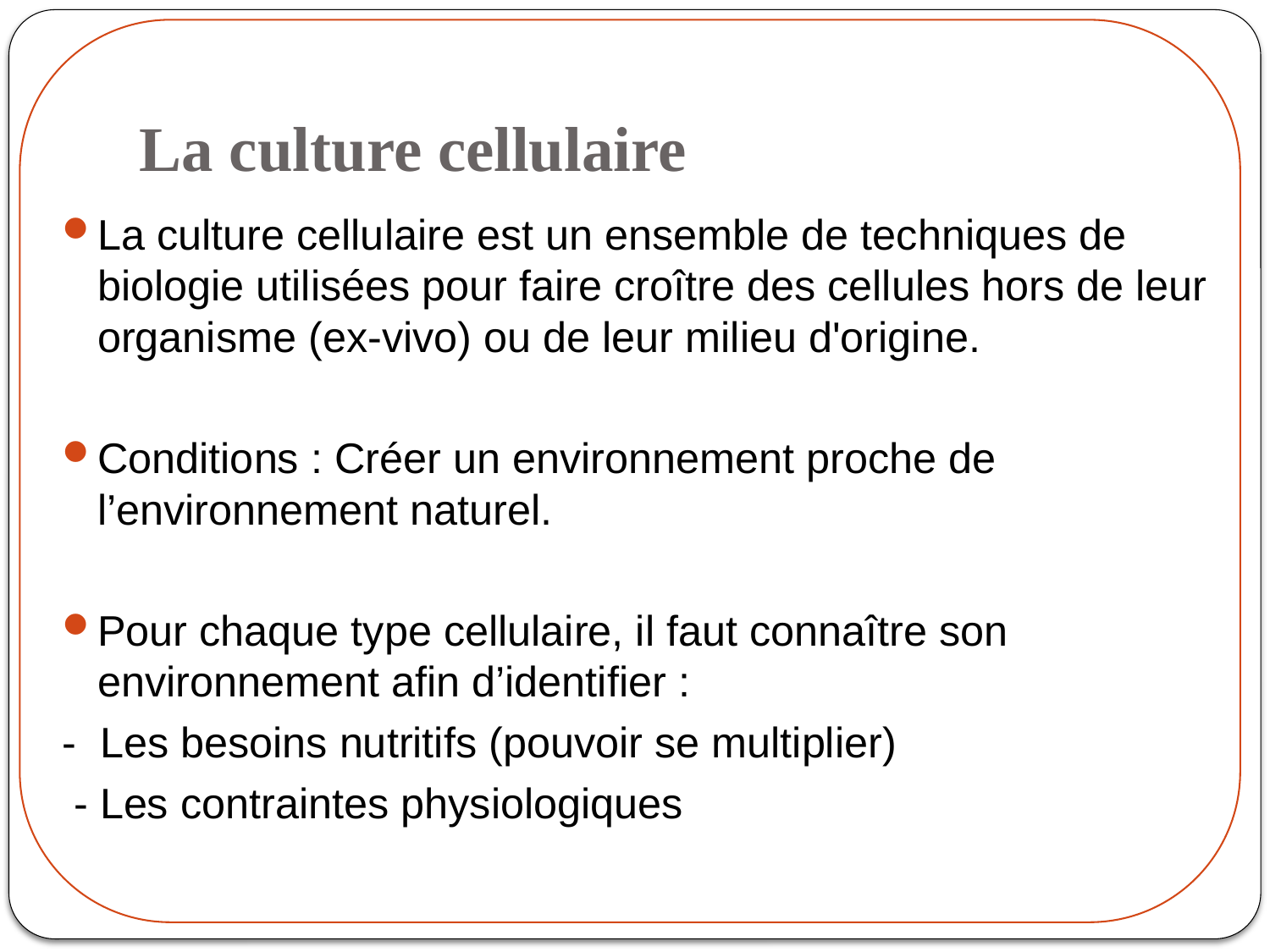

# La culture cellulaire
La culture cellulaire est un ensemble de techniques de biologie utilisées pour faire croître des cellules hors de leur organisme (ex-vivo) ou de leur milieu d'origine.

Conditions : Créer un environnement proche de l’environnement naturel.

Pour chaque type cellulaire, il faut connaître son environnement afin d’identifier :
-  Les besoins nutritifs (pouvoir se multiplier)
 - Les contraintes physiologiques